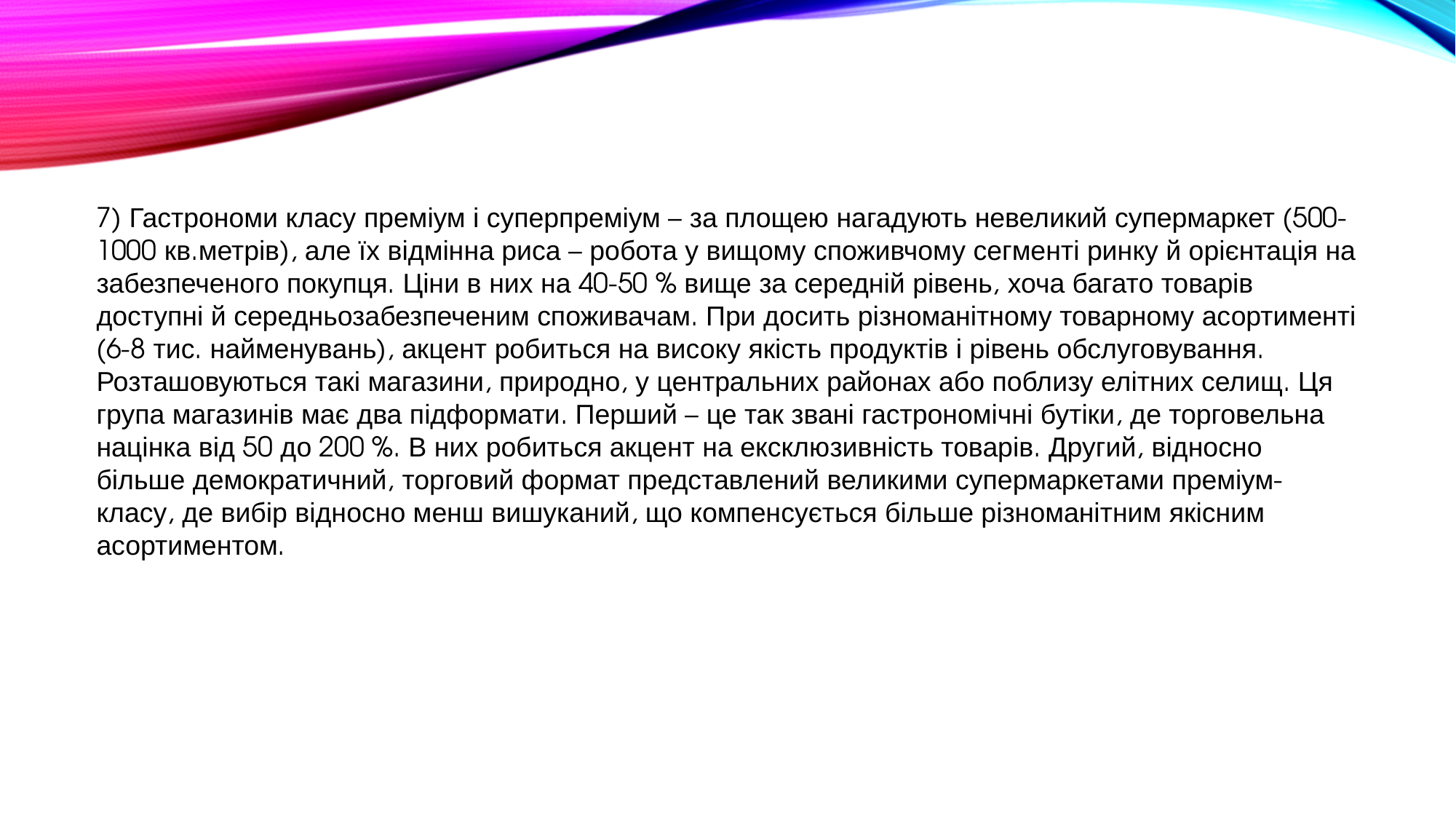

7) Гастрономи класу преміум і суперпреміум – за площею нагадують невеликий супермаркет (500-1000 кв.метрів), але їх відмінна риса – робота у вищому споживчому сегменті ринку й орієнтація на забезпеченого покупця. Ціни в них на 40-50 % вище за середній рівень, хоча багато товарів доступні й середньозабезпеченим споживачам. При досить різноманітному товарному асортименті (6-8 тис. найменувань), акцент робиться на високу якість продуктів і рівень обслуговування. Розташовуються такі магазини, природно, у центральних районах або поблизу елітних селищ. Ця група магазинів має два підформати. Перший – це так звані гастрономічні бутіки, де торговельна націнка від 50 до 200 %. В них робиться акцент на ексклюзивність товарів. Другий, відносно більше демократичний, торговий формат представлений великими супермаркетами преміум-класу, де вибір відносно менш вишуканий, що компенсується більше різноманітним якісним асортиментом.